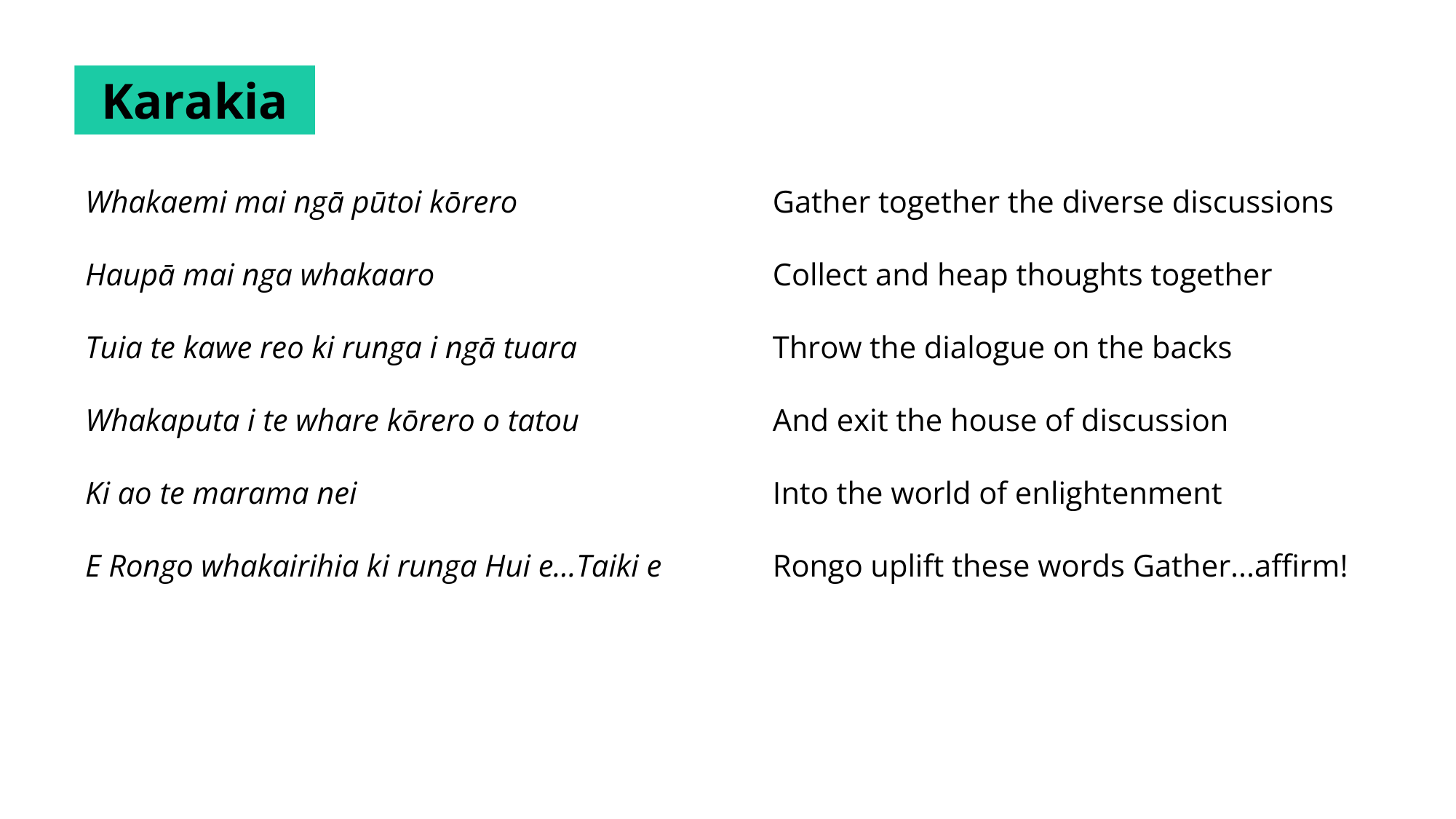

Karakia
Whakaemi mai ngā pūtoi kōrero

Haupā mai nga whakaaro

Tuia te kawe reo ki runga i ngā tuara

Whakaputa i te whare kōrero o tatou

Ki ao te marama nei

E Rongo whakairihia ki runga Hui e...Taiki e

Gather together the diverse discussions

Collect and heap thoughts together

Throw the dialogue on the backs

And exit the house of discussion

Into the world of enlightenment

Rongo uplift these words Gather...affirm!